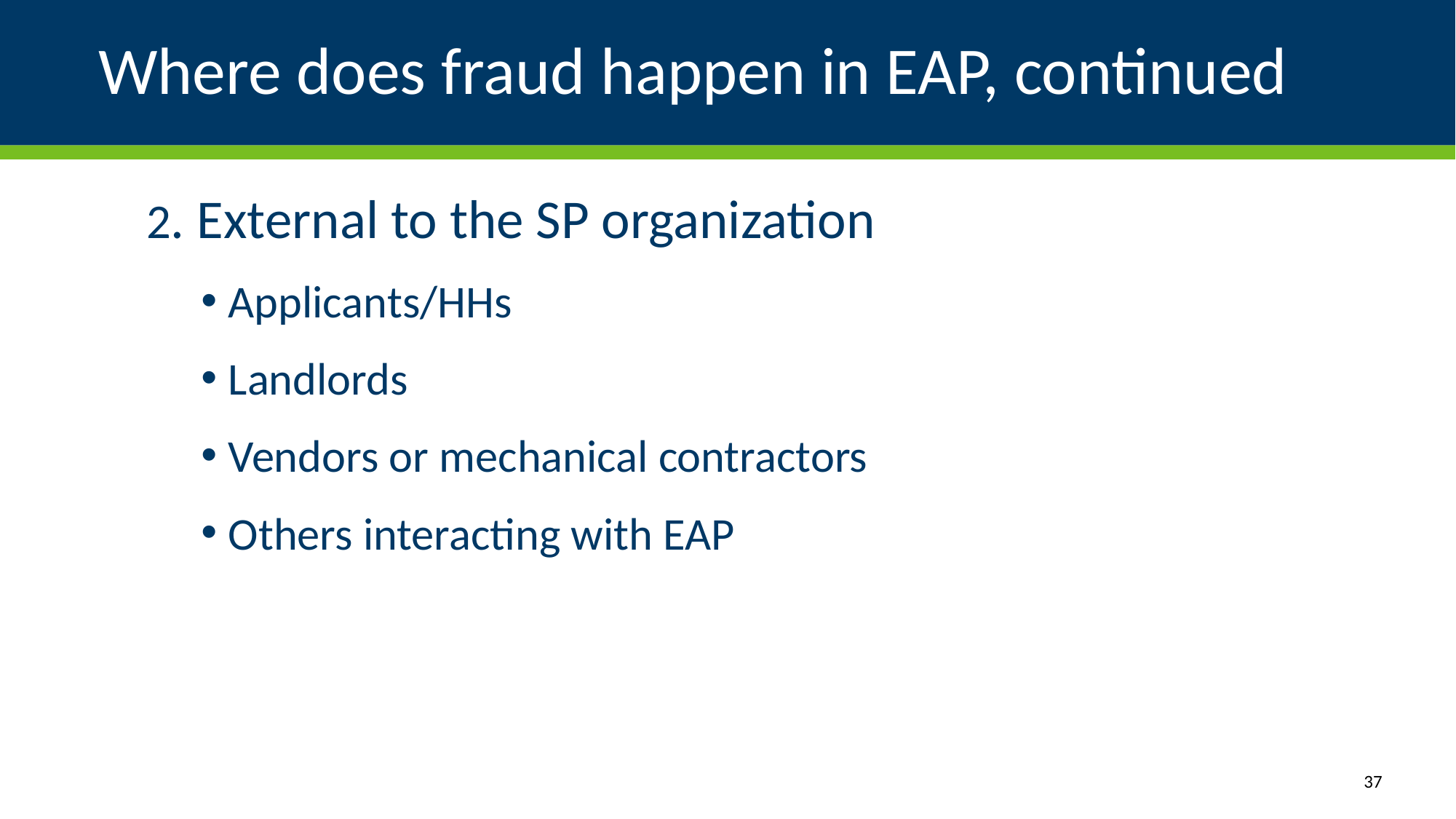

# Where does fraud happen in EAP, continued
2. External to the SP organization
Applicants/HHs
Landlords
Vendors or mechanical contractors
Others interacting with EAP
37